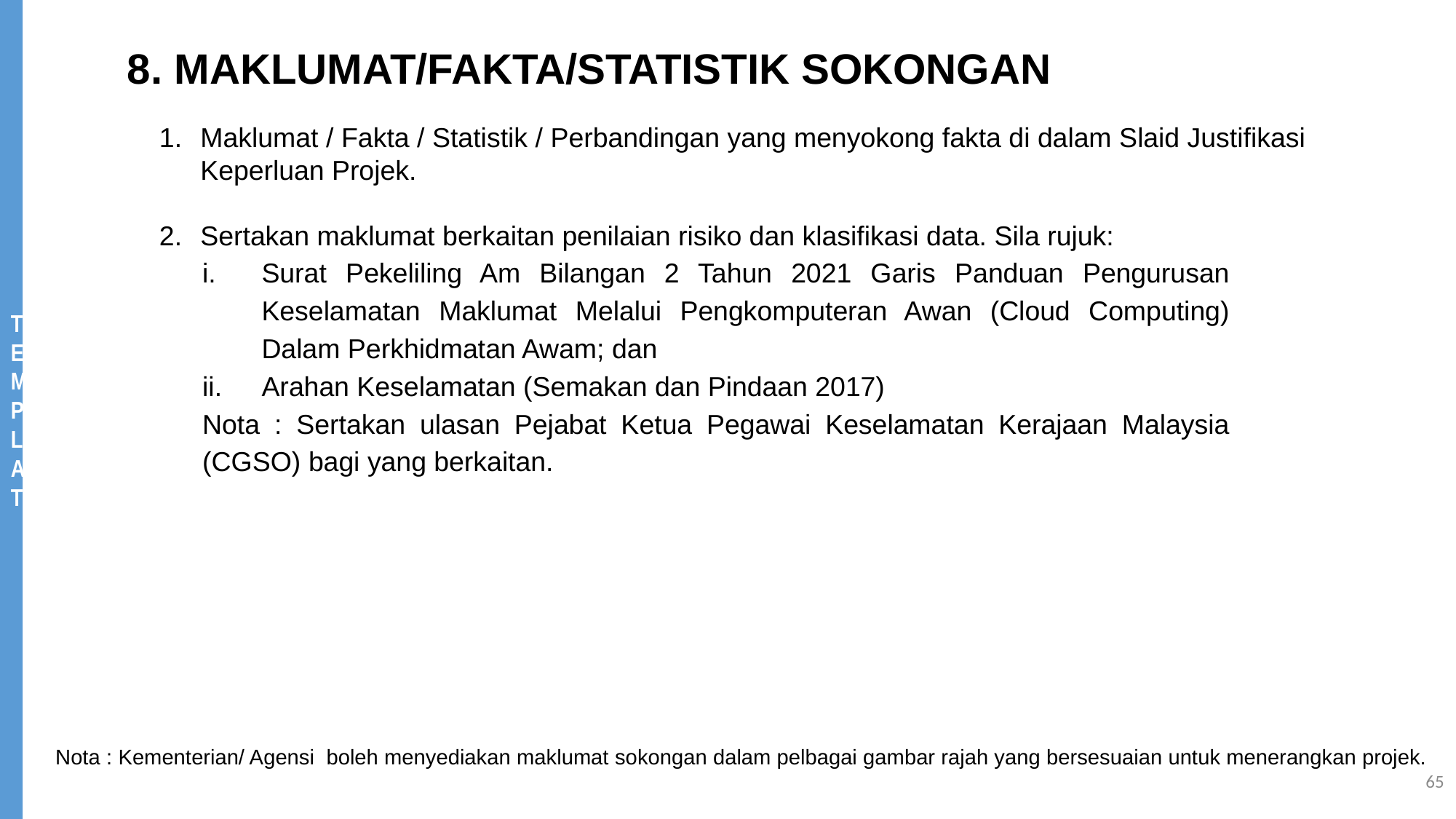

8. MAKLUMAT/FAKTA/STATISTIK SOKONGAN
Maklumat / Fakta / Statistik / Perbandingan yang menyokong fakta di dalam Slaid Justifikasi Keperluan Projek.

Sertakan maklumat berkaitan penilaian risiko dan klasifikasi data. Sila rujuk:
Surat Pekeliling Am Bilangan 2 Tahun 2021 Garis Panduan Pengurusan Keselamatan Maklumat Melalui Pengkomputeran Awan (Cloud Computing) Dalam Perkhidmatan Awam; dan
Arahan Keselamatan (Semakan dan Pindaan 2017)
Nota : Sertakan ulasan Pejabat Ketua Pegawai Keselamatan Kerajaan Malaysia (CGSO) bagi yang berkaitan.
Nota : Kementerian/ Agensi  boleh menyediakan maklumat sokongan dalam pelbagai gambar rajah yang bersesuaian untuk menerangkan projek.
65